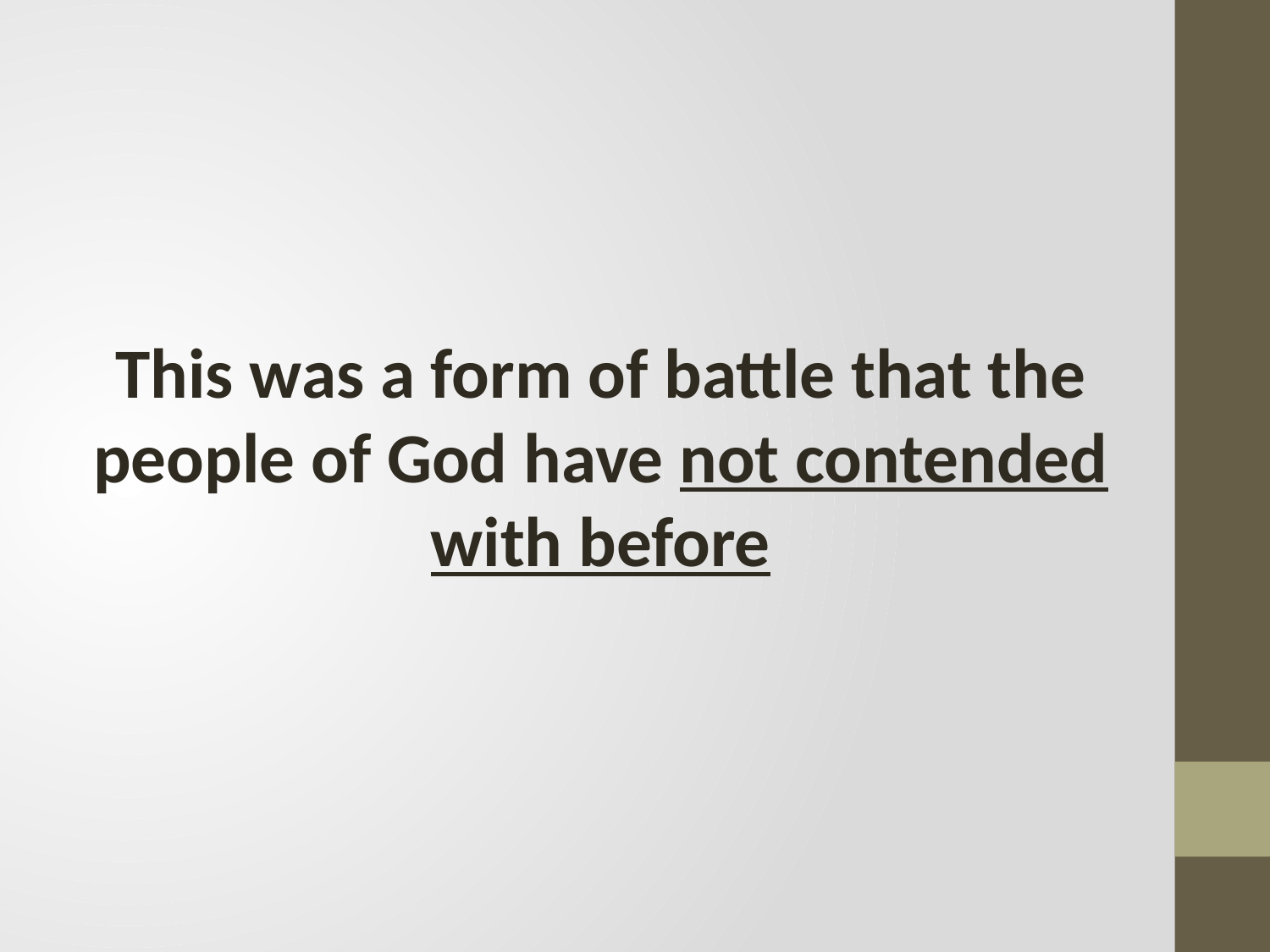

#

This was a form of battle that the people of God have not contended with before